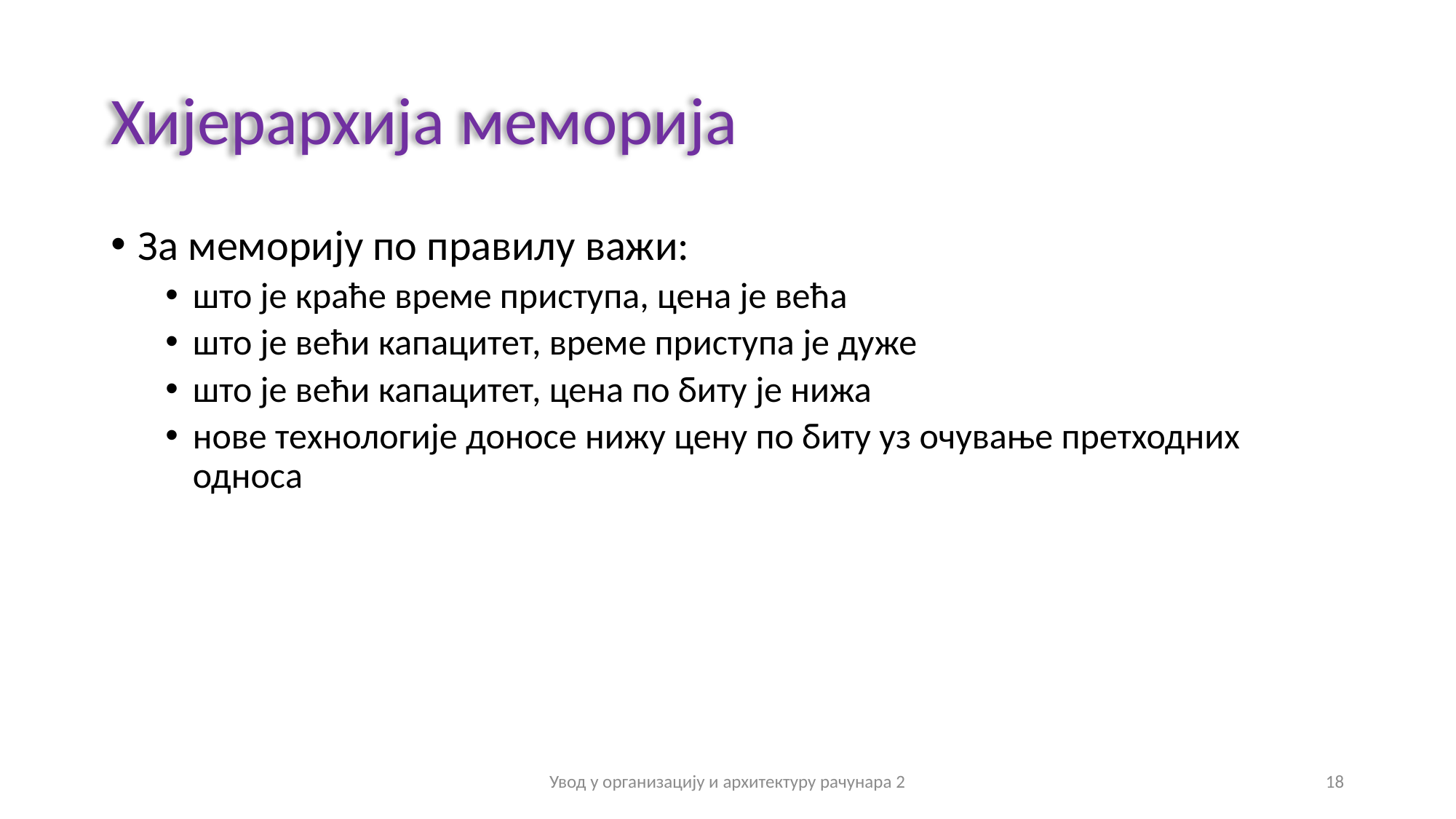

# Хијерархија меморија
За меморију по правилу важи:
што је краће време приступа, цена је већа
што је већи капацитет, време приступа је дуже
што је већи капацитет, цена по биту је нижа
нове технологије доносе нижу цену по биту уз очување претходних односа
Увод у организацију и архитектуру рачунара 2
18